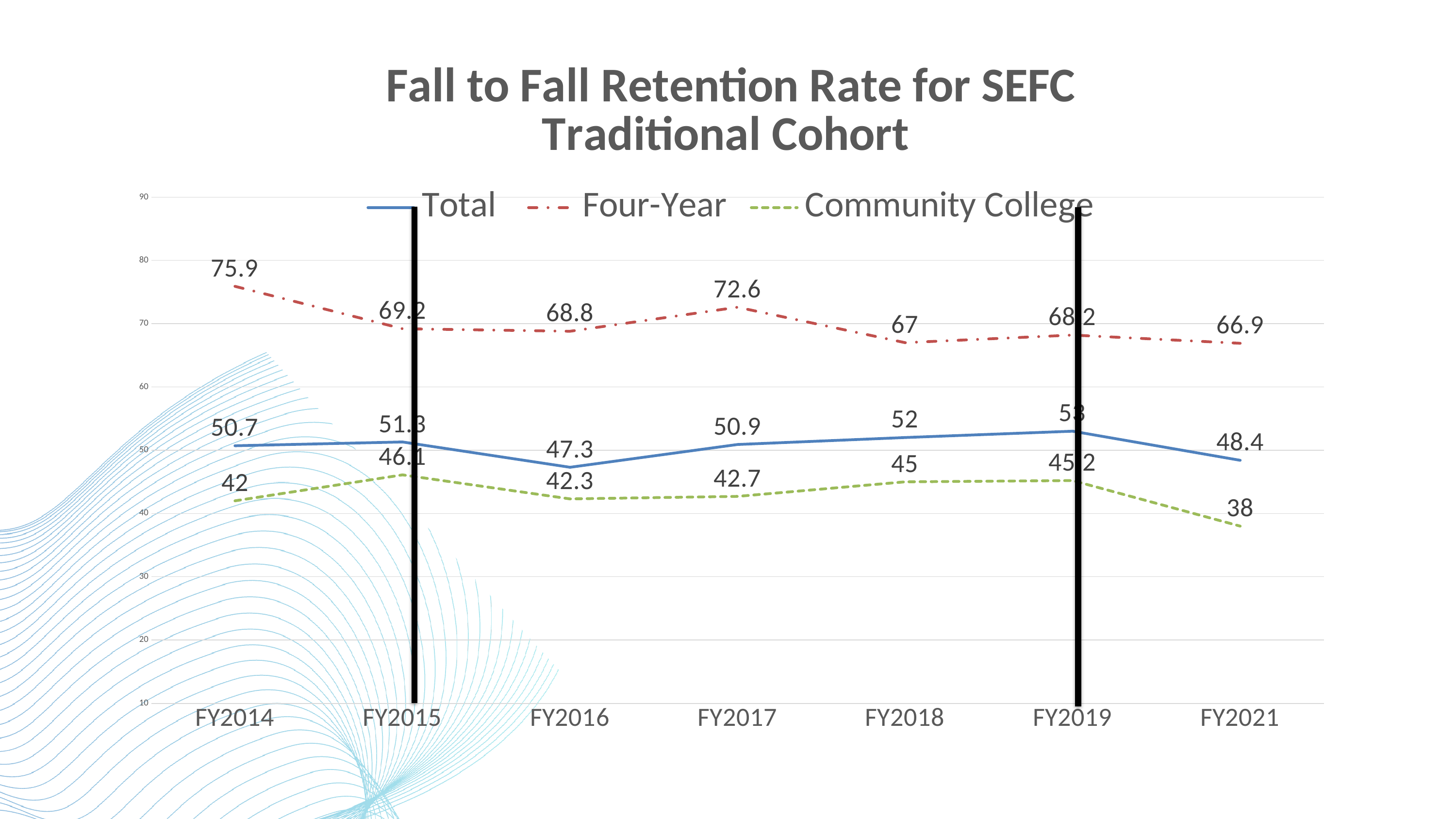

### Chart: Fall to Fall Retention Rate for SEFC
Traditional Cohort

| Category | Total  | Four-Year | Community College |
|---|---|---|---|
| FY2014 | 50.7 | 75.9 | 42.0 |
| FY2015 | 51.3 | 69.2 | 46.1 |
| FY2016 | 47.3 | 68.8 | 42.3 |
| FY2017 | 50.9 | 72.6 | 42.7 |
| FY2018 | 52.0 | 67.0 | 45.0 |
| FY2019 | 53.0 | 68.2 | 45.2 |
| FY2021 | 48.4 | 66.9 | 38.0 |